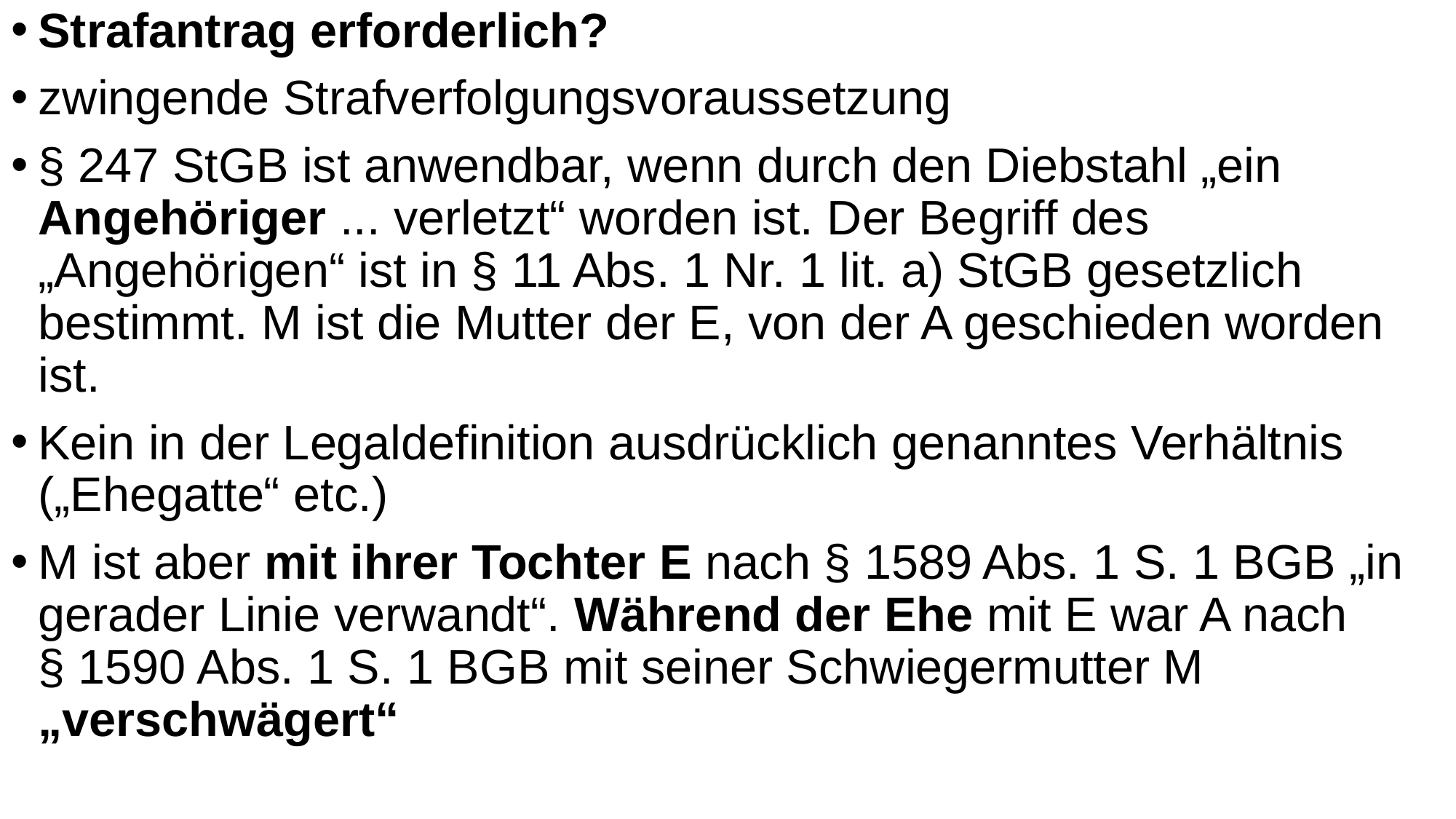

Strafantrag erforderlich?
zwingende Strafverfolgungsvoraussetzung
§ 247 StGB ist anwendbar, wenn durch den Diebstahl „ein Angehöriger ... verletzt“ worden ist. Der Begriff des „Angehörigen“ ist in § 11 Abs. 1 Nr. 1 lit. a) StGB gesetzlich bestimmt. M ist die Mutter der E, von der A geschieden worden ist.
Kein in der Legaldefinition ausdrücklich genanntes Verhältnis („Ehegatte“ etc.)
M ist aber mit ihrer Tochter E nach § 1589 Abs. 1 S. 1 BGB „in gerader Linie verwandt“. Während der Ehe mit E war A nach § 1590 Abs. 1 S. 1 BGB mit seiner Schwiegermutter M „verschwägert“